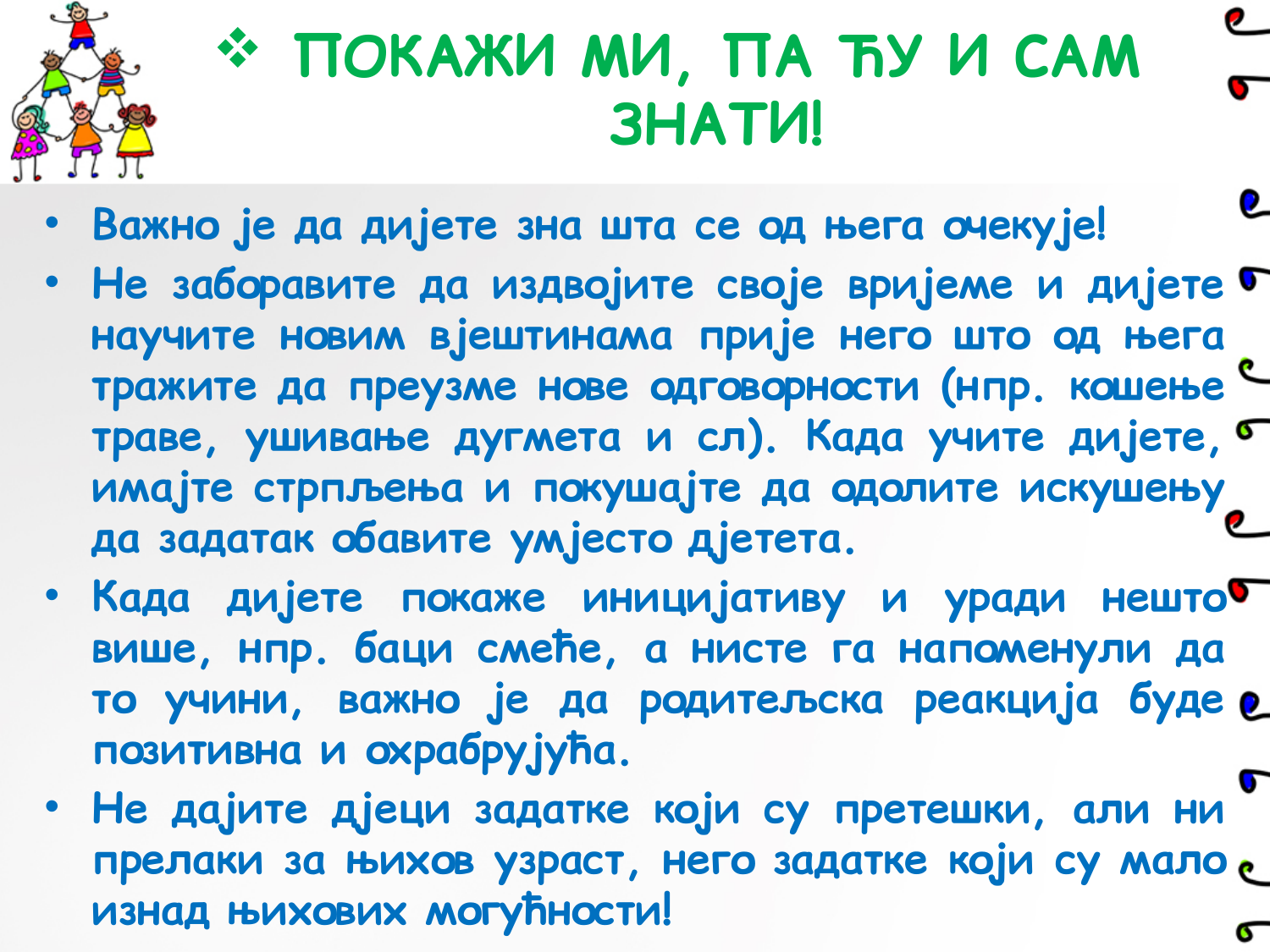

# ПОКАЖИ МИ, ПА ЋУ И САМ ЗНАТИ!
Важно је да дијете зна шта се од њега очекује!
Не заборавите да издвојите своје вријеме и дијете научите новим вјештинама прије него што од њега тражите да преузме нове одговорности (нпр. кошење траве, ушивање дугмета и сл). Када учите дијете, имајте стрпљења и покушајте да одолите искушењу да задатак обавите умјесто дјетета.
Када дијете покаже иницијативу и уради нешто више, нпр. баци смеће, а нисте га напоменули да то учини, важно је да родитељска реакција буде позитивна и охрабрујућа.
Не дајите дјеци задатке који су претешки, али ни прелаки за њихов узраст, него задатке који су мало изнад њихових могућности!